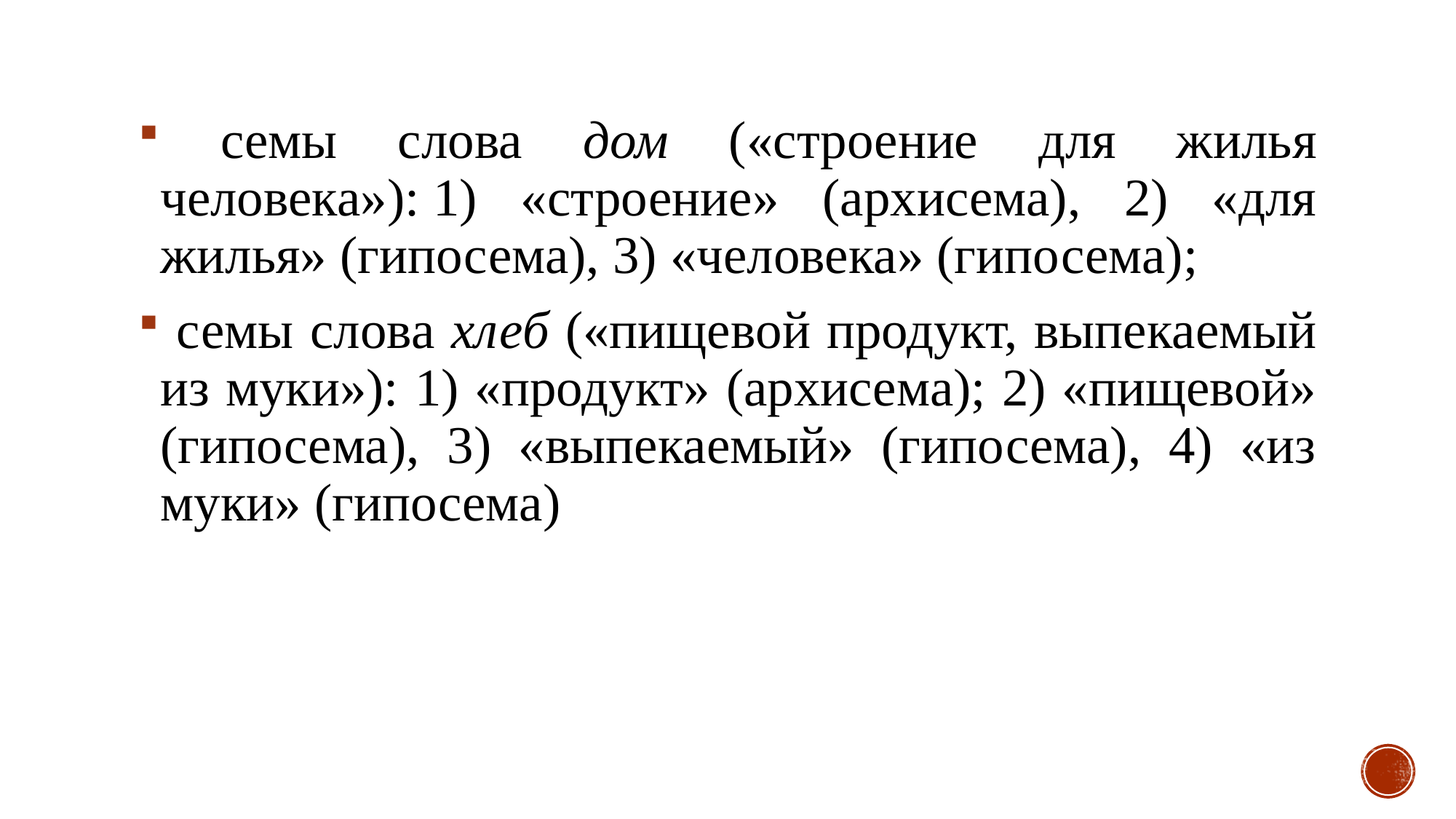

семы слова дом («строение для жилья человека»): 1) «строение» (архисема), 2) «для жилья» (гипосема), 3) «человека» (гипосема);
 семы слова хлеб («пищевой продукт, выпекаемый из муки»): 1) «продукт» (архисема); 2) «пищевой» (гипосема), 3) «выпекаемый» (гипосема), 4) «из муки» (гипосема)